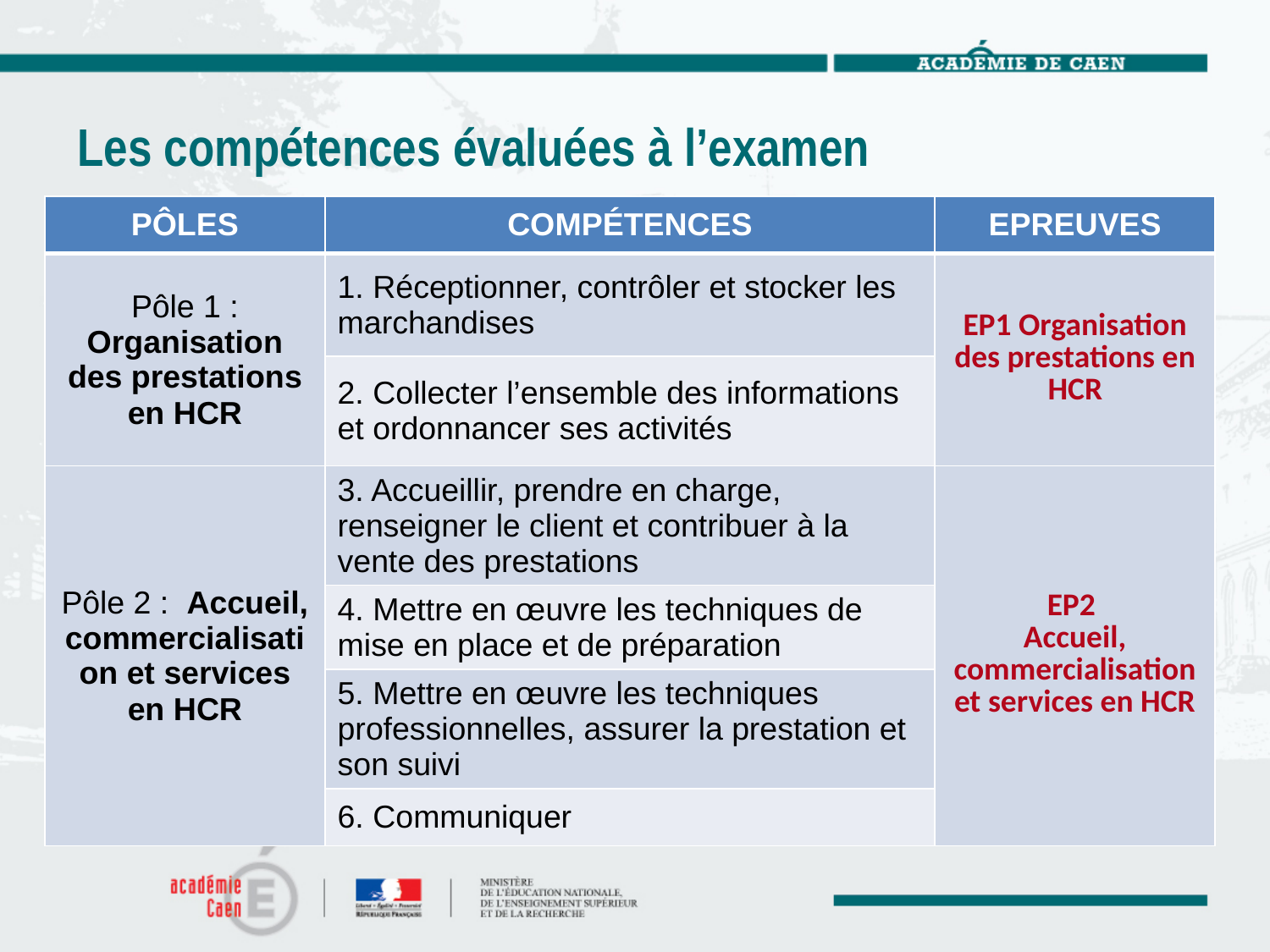

# Les compétences évaluées à l’examen
| PÔLES | COMPÉTENCES | EPREUVES |
| --- | --- | --- |
| Pôle 1 : Organisation des prestations en HCR | 1. Réceptionner, contrôler et stocker les marchandises | EP1 Organisation des prestations en HCR |
|  | 2. Collecter l’ensemble des informations et ordonnancer ses activités |  |
| Pôle 2 : Accueil, commercialisation et services en HCR | 3. Accueillir, prendre en charge, renseigner le client et contribuer à la vente des prestations | EP2 Accueil, commercialisation et services en HCR |
|  | 4. Mettre en œuvre les techniques de mise en place et de préparation |  |
|  | 5. Mettre en œuvre les techniques professionnelles, assurer la prestation et son suivi |  |
|  | 6. Communiquer |  |